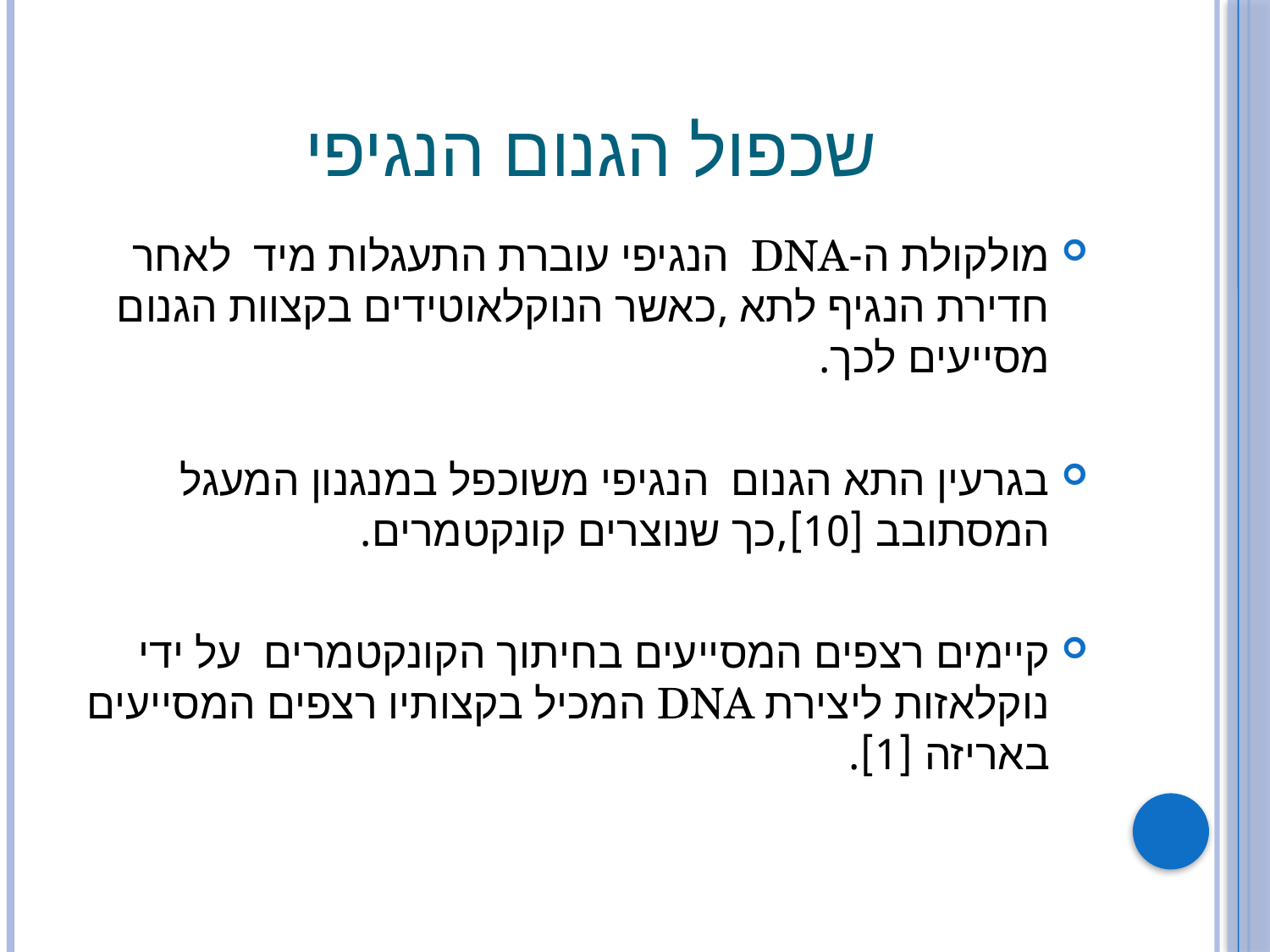

# שכפול הגנום הנגיפי
מולקולת ה-DNA  הנגיפי עוברת התעגלות מיד  לאחר חדירת הנגיף לתא ,כאשר הנוקלאוטידים בקצוות הגנום מסייעים לכך.

בגרעין התא הגנום  הנגיפי משוכפל במנגנון המעגל המסתובב [10],כך שנוצרים קונקטמרים.

קיימים רצפים המסייעים בחיתוך הקונקטמרים  על ידי נוקלאזות ליצירת DNA המכיל בקצותיו רצפים המסייעים באריזה [1].